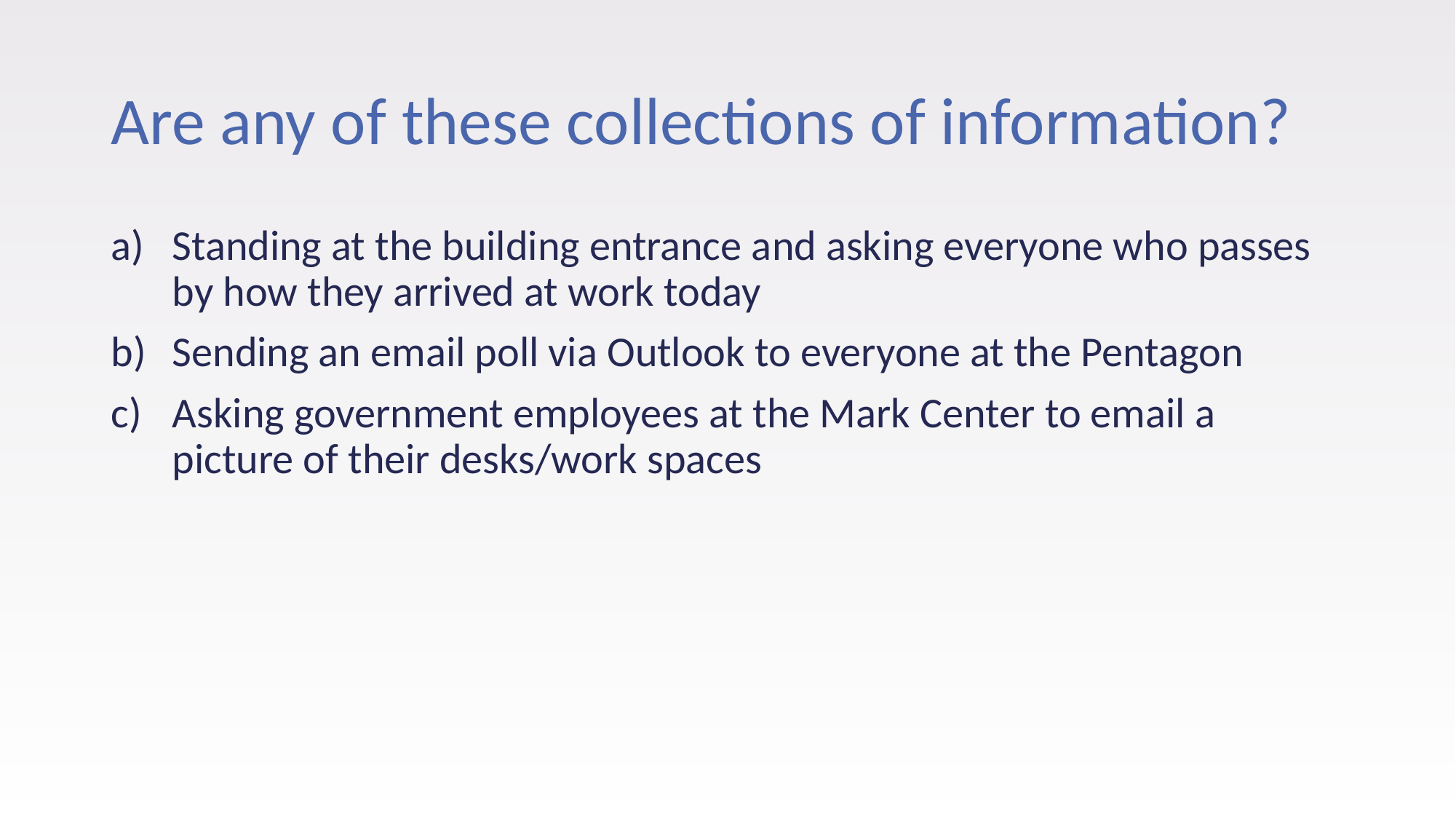

# Are any of these collections of information?
Standing at the building entrance and asking everyone who passes by how they arrived at work today
Sending an email poll via Outlook to everyone at the Pentagon
Asking government employees at the Mark Center to email a picture of their desks/work spaces